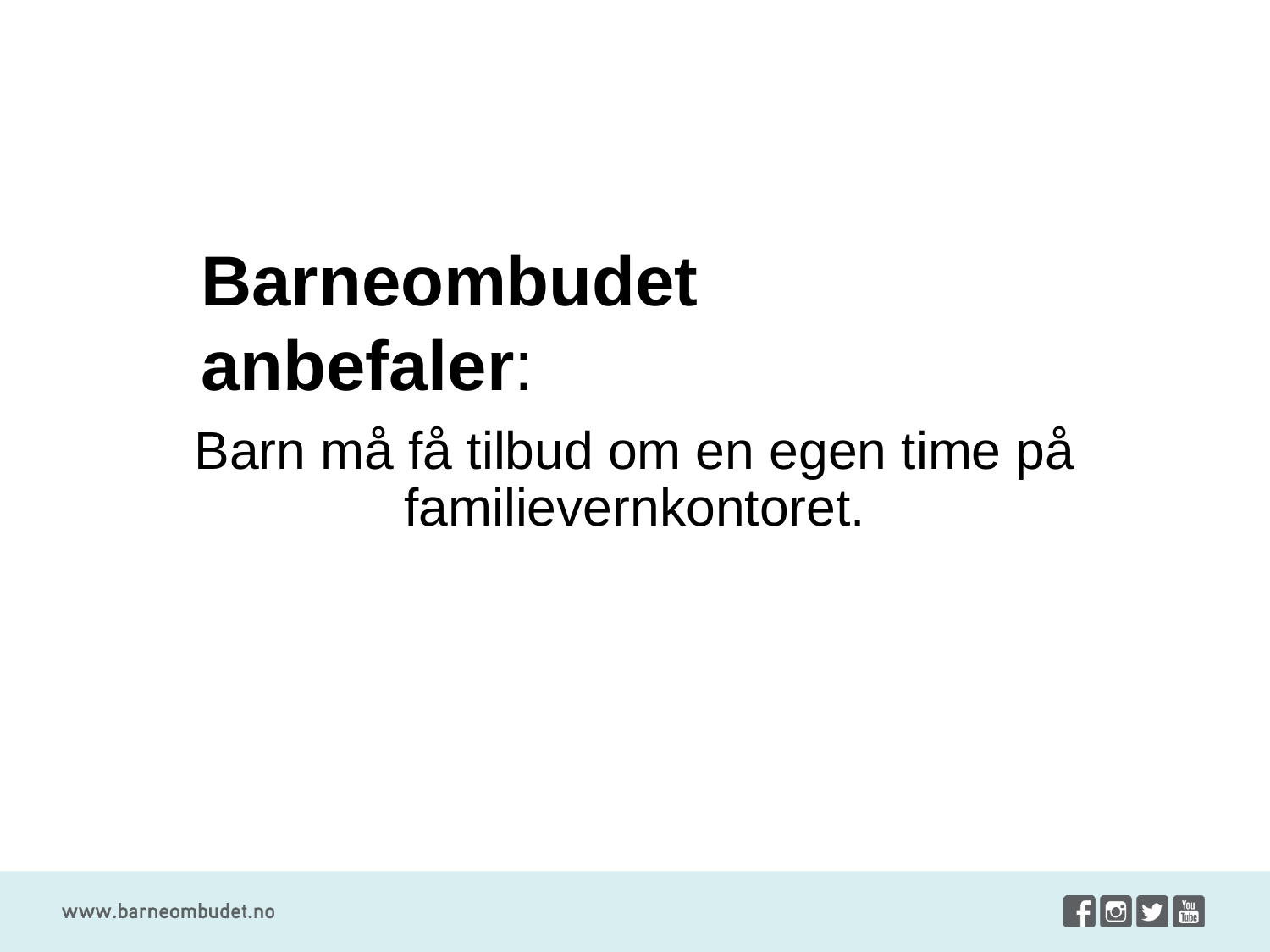

Barneombudet anbefaler:

Barn må få tilbud om en egen time på familievernkontoret.